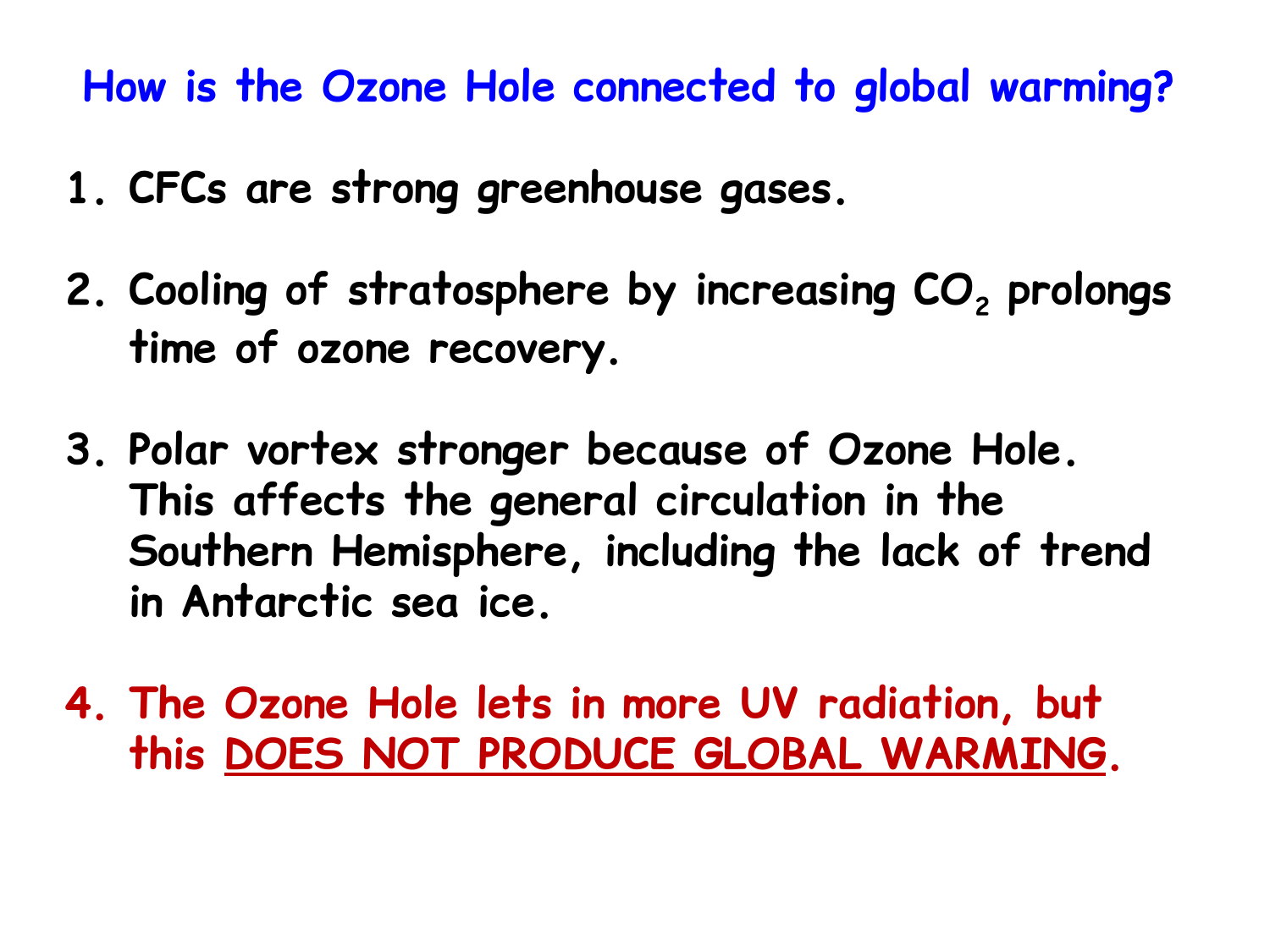

How is the Ozone Hole connected to global warming?

CFCs are strong greenhouse gases.

Cooling of stratosphere by increasing CO2 prolongs time of ozone recovery.

Polar vortex stronger because of Ozone Hole.  This affects the general circulation in the Southern Hemisphere, including the lack of trend in Antarctic sea ice.

The Ozone Hole lets in more UV radiation, but this DOES NOT PRODUCE GLOBAL WARMING.